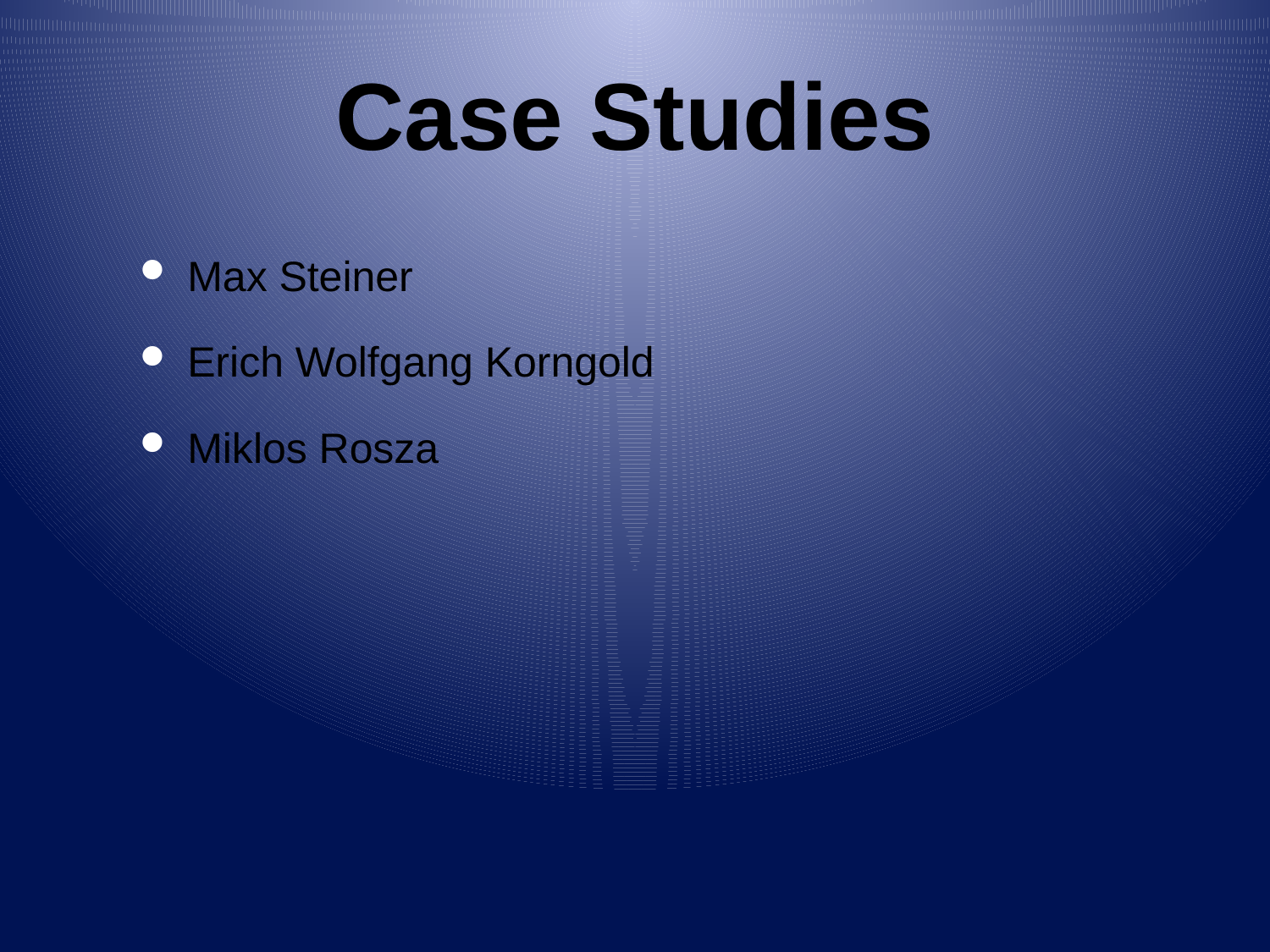

# Case Studies
Max Steiner
Erich Wolfgang Korngold
Miklos Rosza